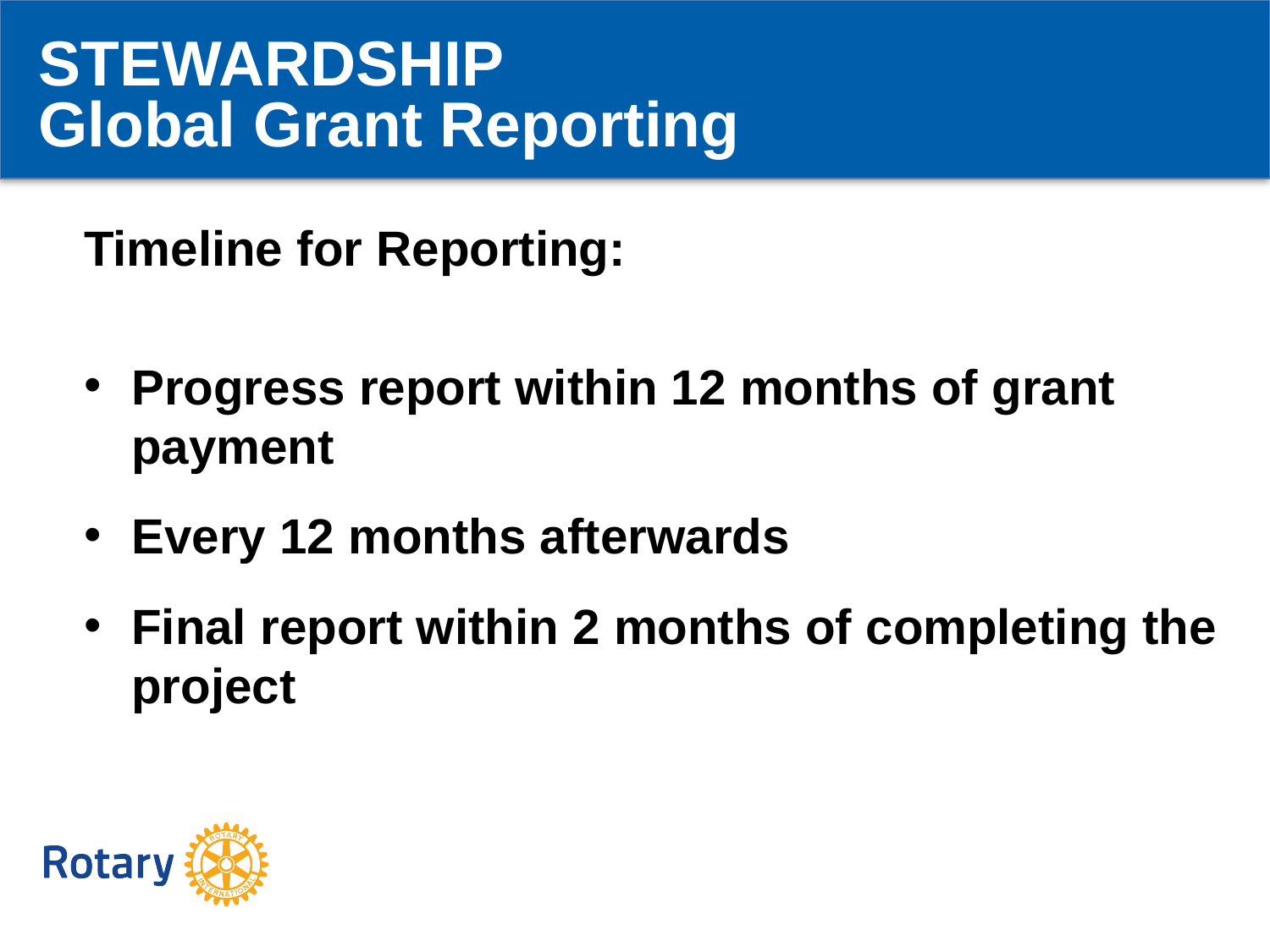

STEWARDSHIP
Global Grant Reporting
Timeline for Reporting:

Progress report within 12 months of grant payment
Every 12 months afterwards
Final report within 2 months of completing the project